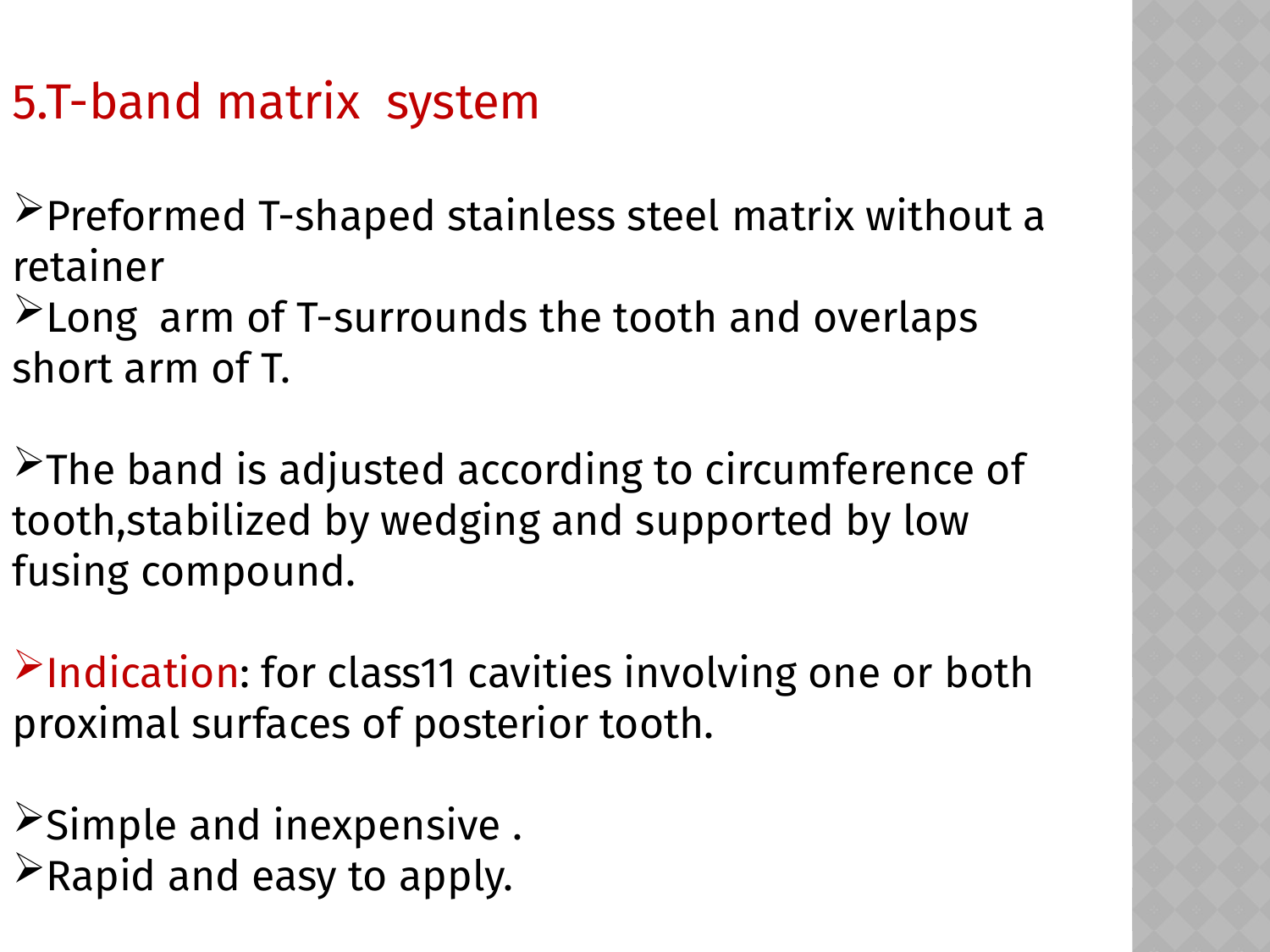

5.T-band matrix  system

Preformed T-shaped stainless steel matrix without a retainer
Long  arm of T-surrounds the tooth and overlaps short arm of T.

The band is adjusted according to circumference of tooth,stabilized by wedging and supported by low fusing compound.

Indication: for class11 cavities involving one or both proximal surfaces of posterior tooth.

Simple and inexpensive .
Rapid and easy to apply.